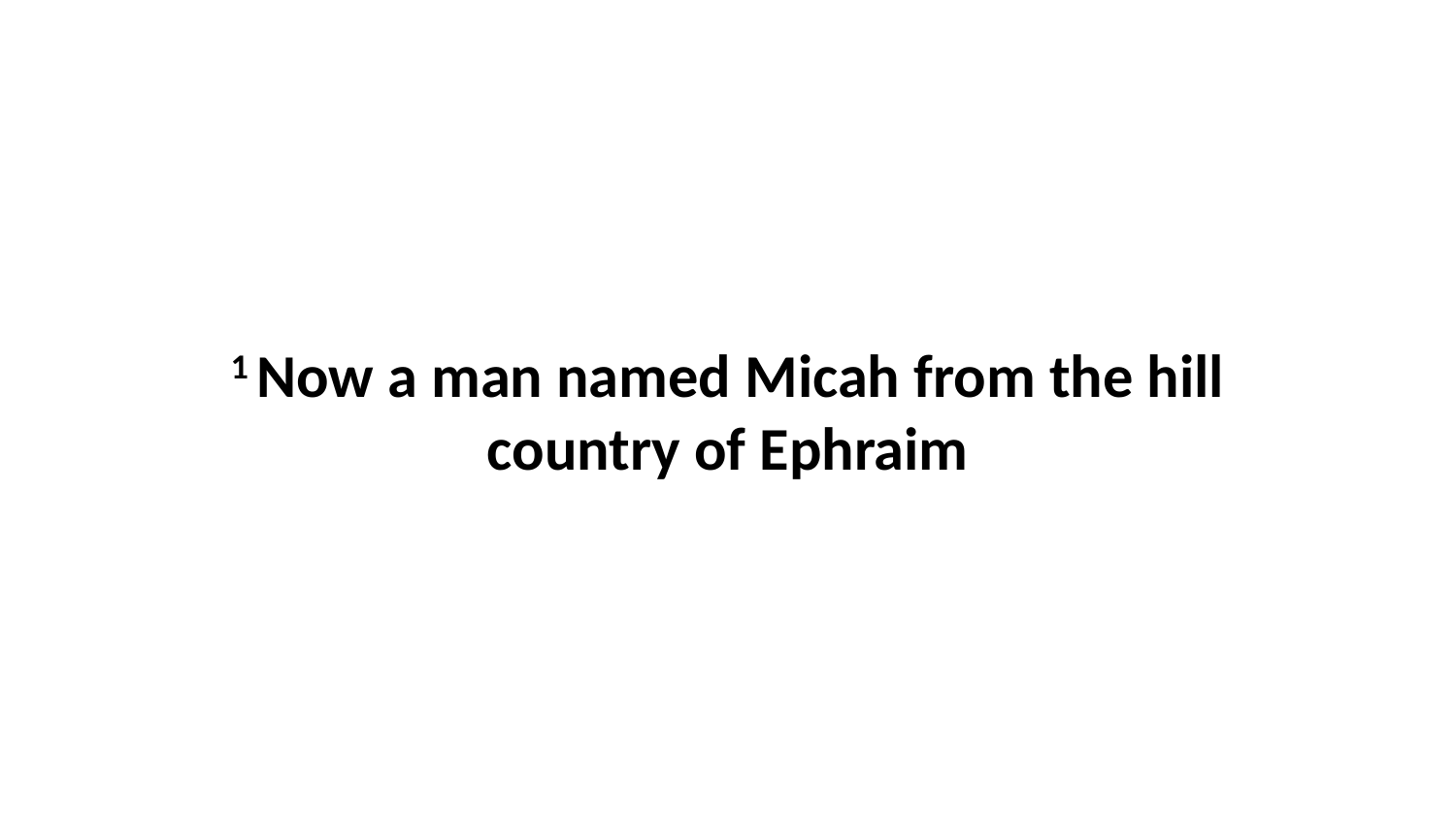

1 Now a man named Micah from the hill country of Ephraim